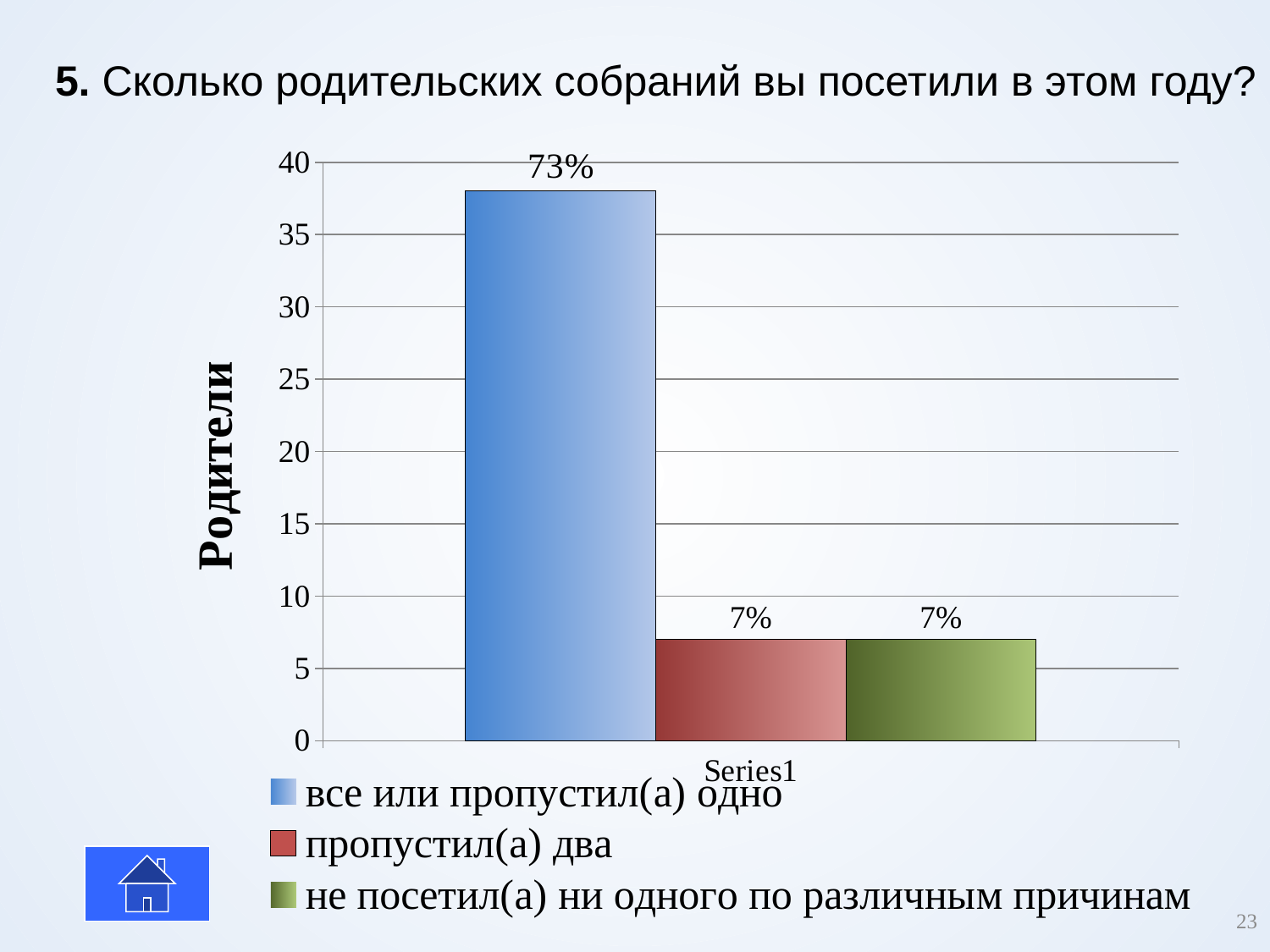

# 5. Сколько родительских собраний вы посетили в этом году?

### Chart

| Category | все или пропустил(а) одно | пропустил(а) два | не посетил(а) ни одного по различным причинам |
|---|---|---|---|
|  | 38.0 | 7.0 | 7.0 |
23